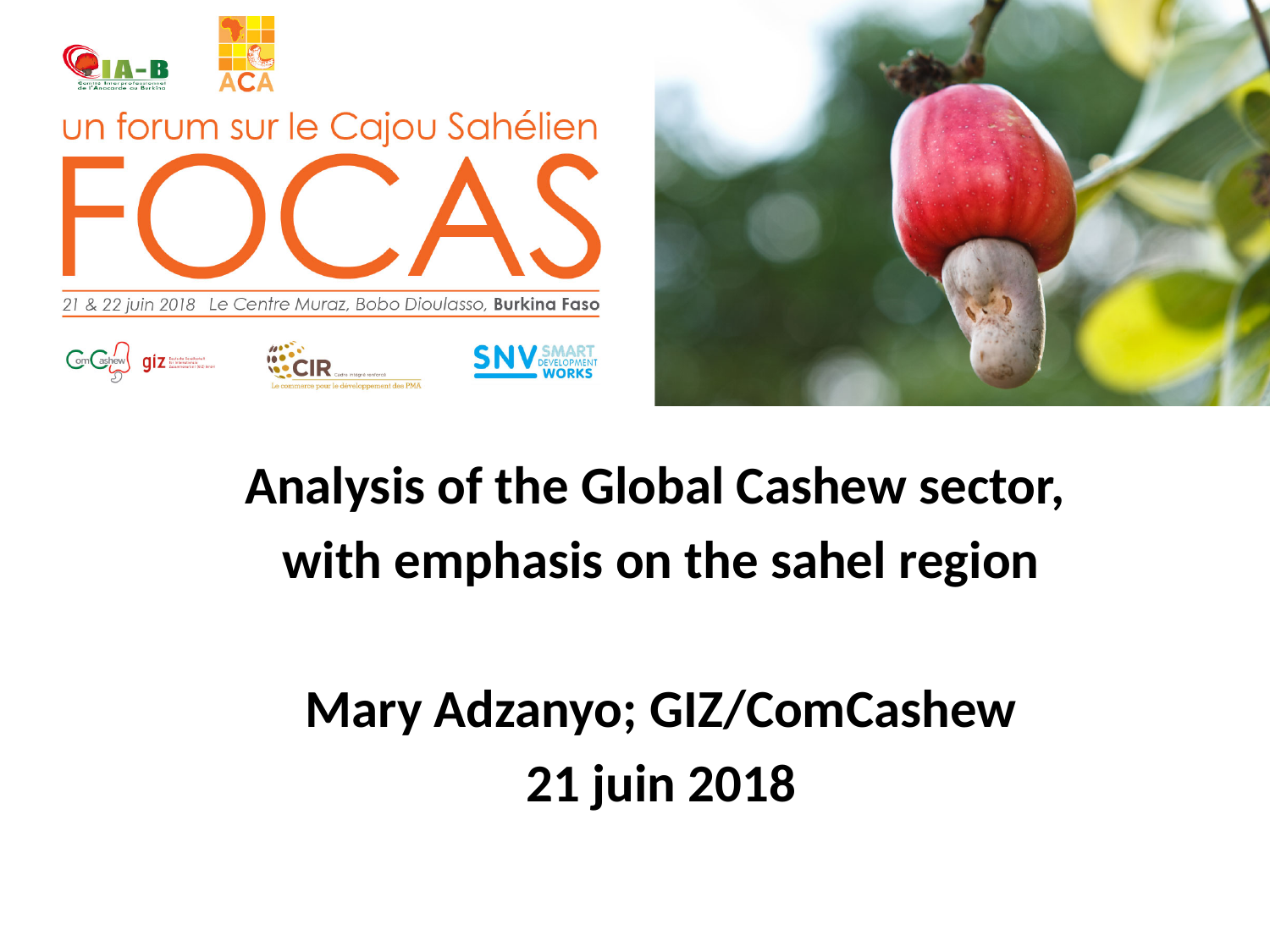

Analysis of the Global Cashew sector,
with emphasis on the sahel region

Mary Adzanyo; GIZ/ComCashew
21 juin 2018